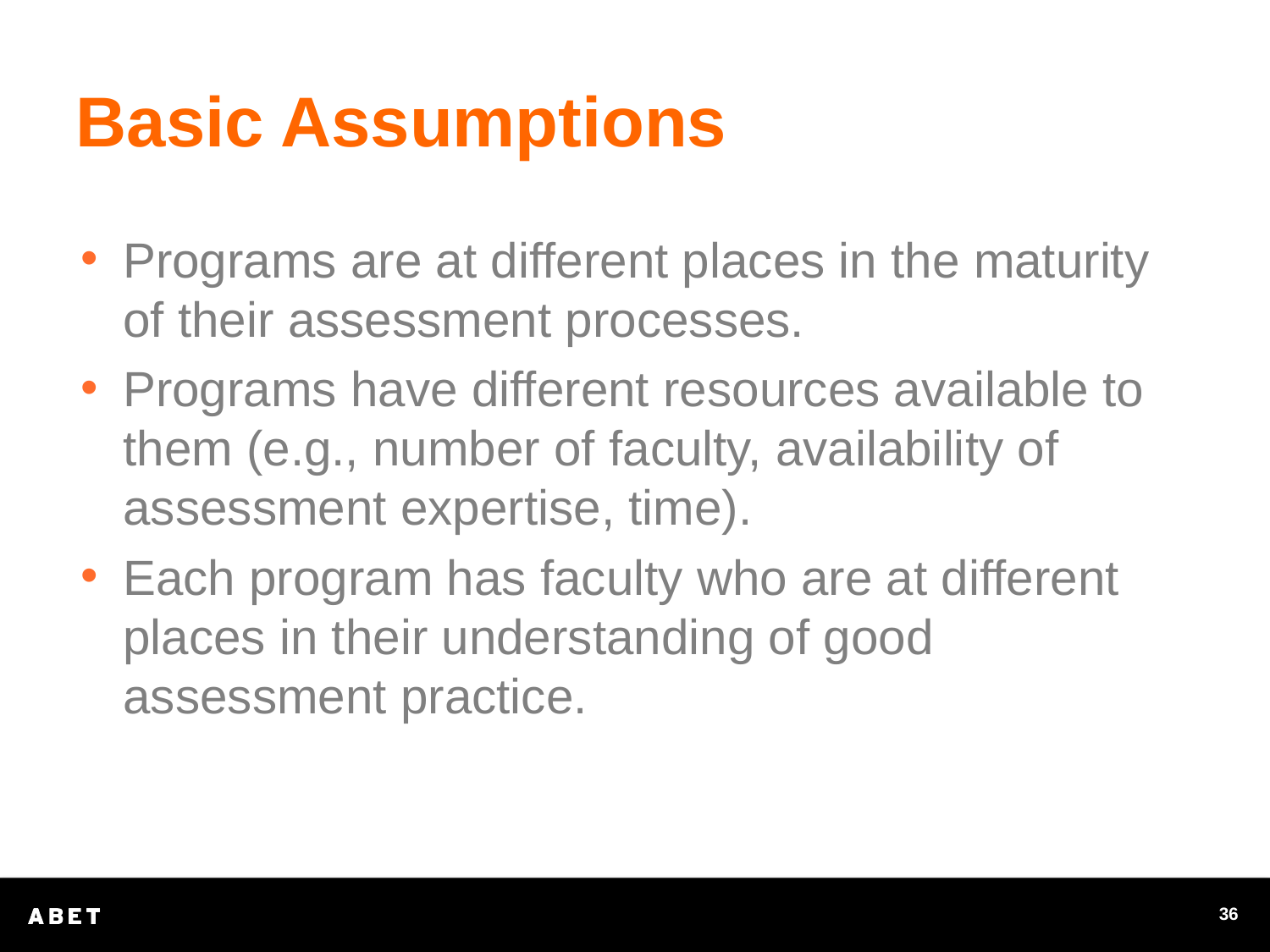

Basic Assumptions
Programs are at different places in the maturity of their assessment processes.
Programs have different resources available to them (e.g., number of faculty, availability of assessment expertise, time).
Each program has faculty who are at different places in their understanding of good assessment practice.